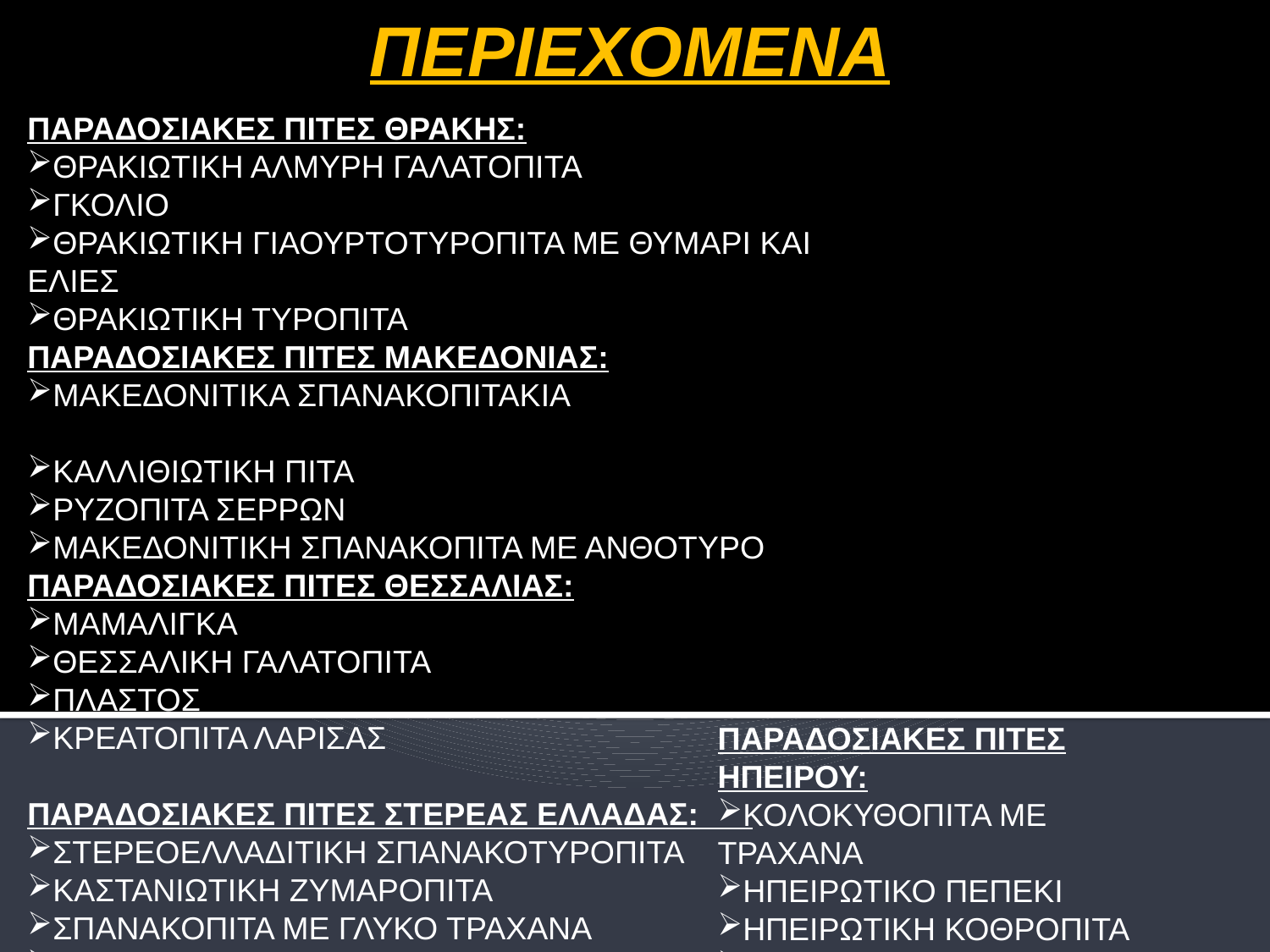

ΠΕΡΙΕΧΟΜΕΝΑ

ΠΑΡΑΔΟΣΙΑΚΕΣ ΠΙΤΕΣ ΘΡΑΚΗΣ:
ΘΡΑΚΙΩΤΙΚΗ ΑΛΜΥΡΗ ΓΑΛΑΤΟΠΙΤΑ
ΓΚΟΛΙΟ
ΘΡΑΚΙΩΤΙΚΗ ΓΙΑΟΥΡΤΟΤΥΡΟΠΙΤΑ ΜΕ ΘΥΜΑΡΙ ΚΑΙ ΕΛΙΕΣ
ΘΡΑΚΙΩΤΙΚΗ ΤΥΡΟΠΙΤΑ
ΠΑΡΑΔΟΣΙΑΚΕΣ ΠΙΤΕΣ ΜΑΚΕΔΟΝΙΑΣ:
ΜΑΚΕΔΟΝΙΤΙΚΑ ΣΠΑΝΑΚΟΠΙΤΑΚΙΑ
ΚΑΛΛΙΘΙΩΤΙΚΗ ΠΙΤΑ
ΡΥΖΟΠΙΤΑ ΣΕΡΡΩΝ
ΜΑΚΕΔΟΝΙΤΙΚΗ ΣΠΑΝΑΚΟΠΙΤΑ ΜΕ ΑΝΘΟΤΥΡΟ
ΠΑΡΑΔΟΣΙΑΚΕΣ ΠΙΤΕΣ ΘΕΣΣΑΛΙΑΣ:
ΜΑΜΑΛΙΓΚΑ
ΘΕΣΣΑΛΙΚΗ ΓΑΛΑΤΟΠΙΤΑ
ΠΛΑΣΤΟΣ
ΚΡΕΑΤΟΠΙΤΑ ΛΑΡΙΣΑΣ

ΠΑΡΑΔΟΣΙΑΚΕΣ ΠΙΤΕΣ ΣΤΕΡΕΑΣ ΕΛΛΑΔΑΣ:
ΣΤΕΡΕΟΕΛΛΑΔΙΤΙΚΗ ΣΠΑΝΑΚΟΤΥΡΟΠΙΤΑ
ΚΑΣΤΑΝΙΩΤΙΚΗ ΖΥΜΑΡΟΠΙΤΑ
ΣΠΑΝΑΚΟΠΙΤΑ ΜΕ ΓΛΥΚΟ ΤΡΑΧΑΝΑ
ΠΑΡΑΔΟΣΙΑΚΗ ΚΟΛΟΚΥΘΟΠΙΤΑ

ΠΑΡΑΔΟΣΙΑΚΕΣ ΠΙΤΕΣ ΗΠΕΙΡΟΥ:
ΚΟΛΟΚΥΘΟΠΙΤΑ ΜΕ ΤΡΑΧΑΝΑ
ΗΠΕΙΡΩΤΙΚΟ ΠΕΠΕΚΙ
ΗΠΕΙΡΩΤΙΚΗ ΚΟΘΡΟΠΙΤΑ
ΗΠΕΙΡΩΤΙΚΗ ΠΙΤΑ ΜΕ ΑΡΝΙ